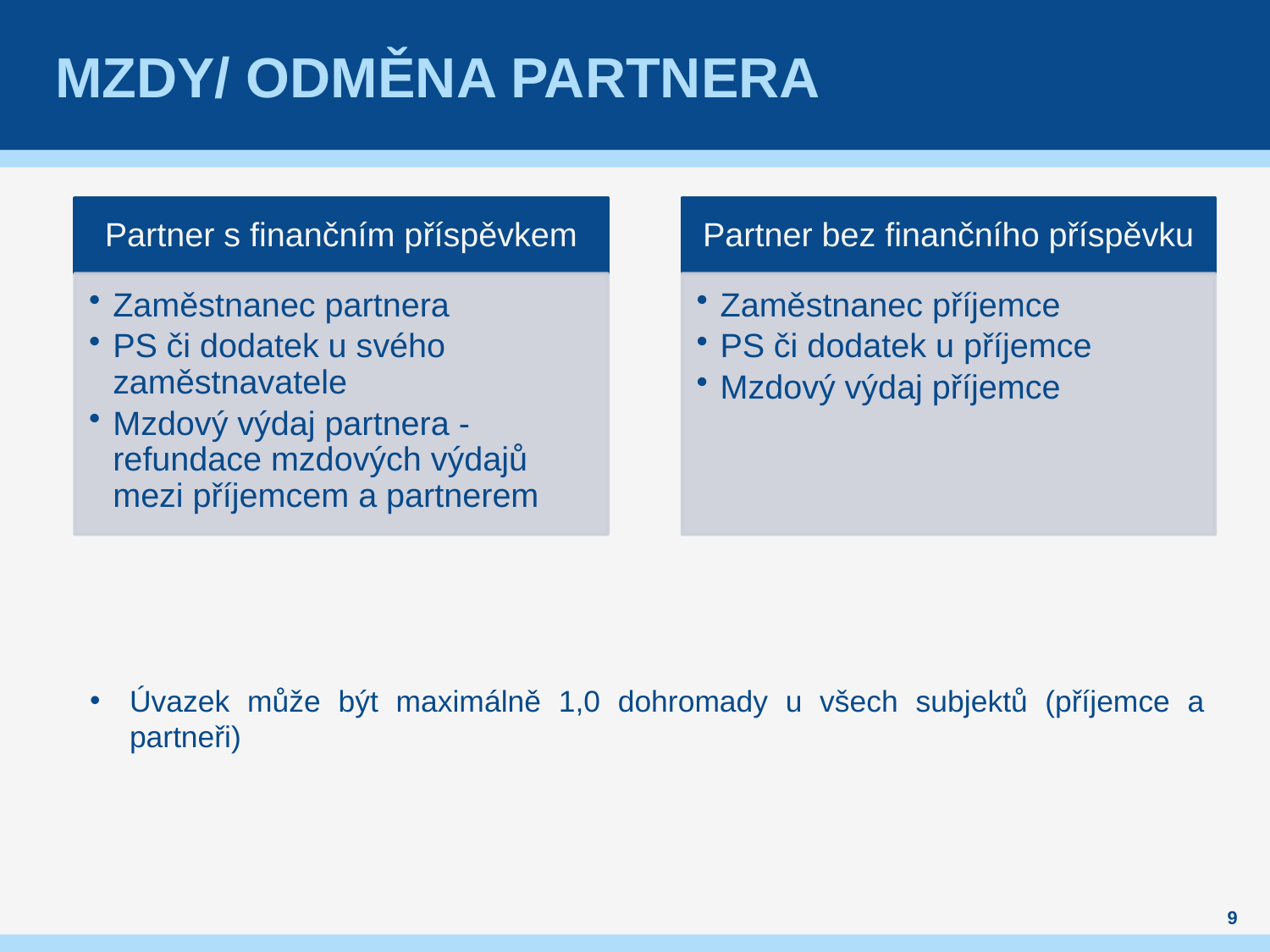

# Mzdy/ odměna partnera
Partner s finančním příspěvkem
Zaměstnanec partnera
PS či dodatek u svého zaměstnavatele
Mzdový výdaj partnera - refundace mzdových výdajů mezi příjemcem a partnerem
Partner bez finančního příspěvku
Zaměstnanec příjemce
PS či dodatek u příjemce
Mzdový výdaj příjemce
Úvazek může být maximálně 1,0 dohromady u všech subjektů (příjemce a partneři)
9